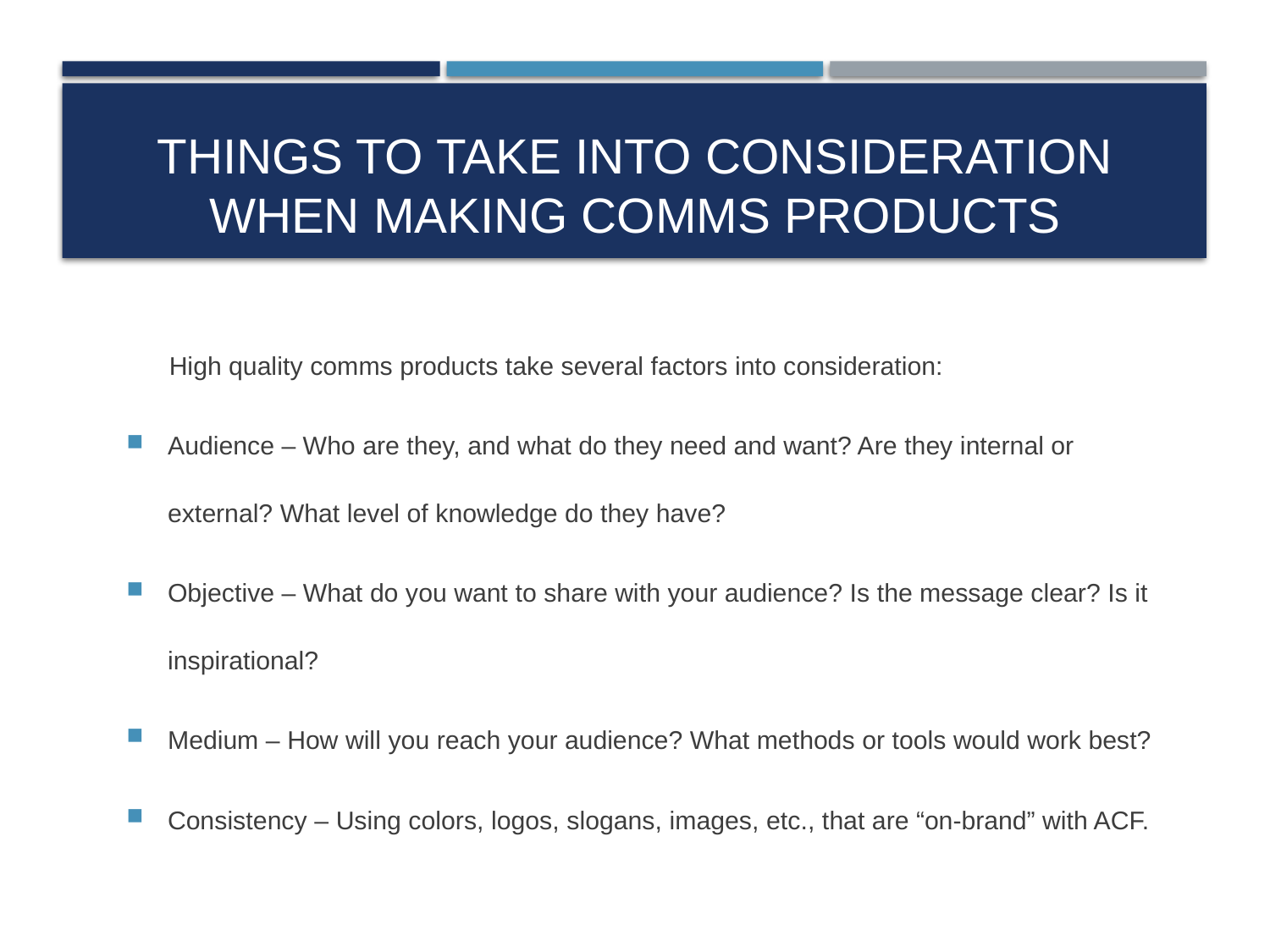

# Things To Take into Consideration When making Comms Products

	High quality comms products take several factors into consideration:
Audience – Who are they, and what do they need and want? Are they internal or external? What level of knowledge do they have?
Objective – What do you want to share with your audience? Is the message clear? Is it inspirational?
Medium – How will you reach your audience? What methods or tools would work best?
Consistency – Using colors, logos, slogans, images, etc., that are “on-brand” with ACF.